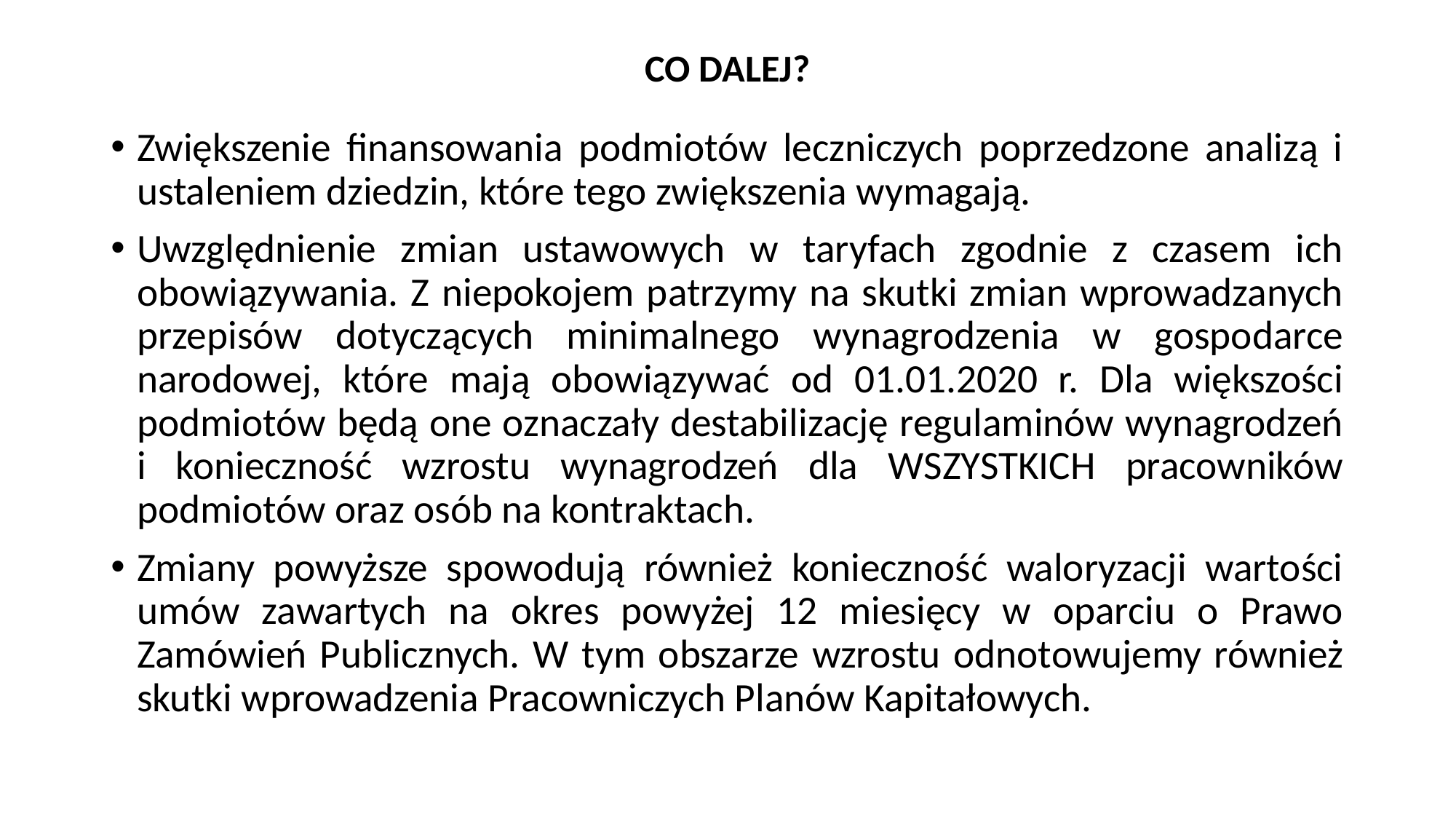

# CO DALEJ?
Zwiększenie finansowania podmiotów leczniczych poprzedzone analizą i ustaleniem dziedzin, które tego zwiększenia wymagają.
Uwzględnienie zmian ustawowych w taryfach zgodnie z czasem ich obowiązywania. Z niepokojem patrzymy na skutki zmian wprowadzanych przepisów dotyczących minimalnego wynagrodzenia w gospodarce narodowej, które mają obowiązywać od 01.01.2020 r. Dla większości podmiotów będą one oznaczały destabilizację regulaminów wynagrodzeń i konieczność wzrostu wynagrodzeń dla WSZYSTKICH pracowników podmiotów oraz osób na kontraktach.
Zmiany powyższe spowodują również konieczność waloryzacji wartości umów zawartych na okres powyżej 12 miesięcy w oparciu o Prawo Zamówień Publicznych. W tym obszarze wzrostu odnotowujemy również skutki wprowadzenia Pracowniczych Planów Kapitałowych.